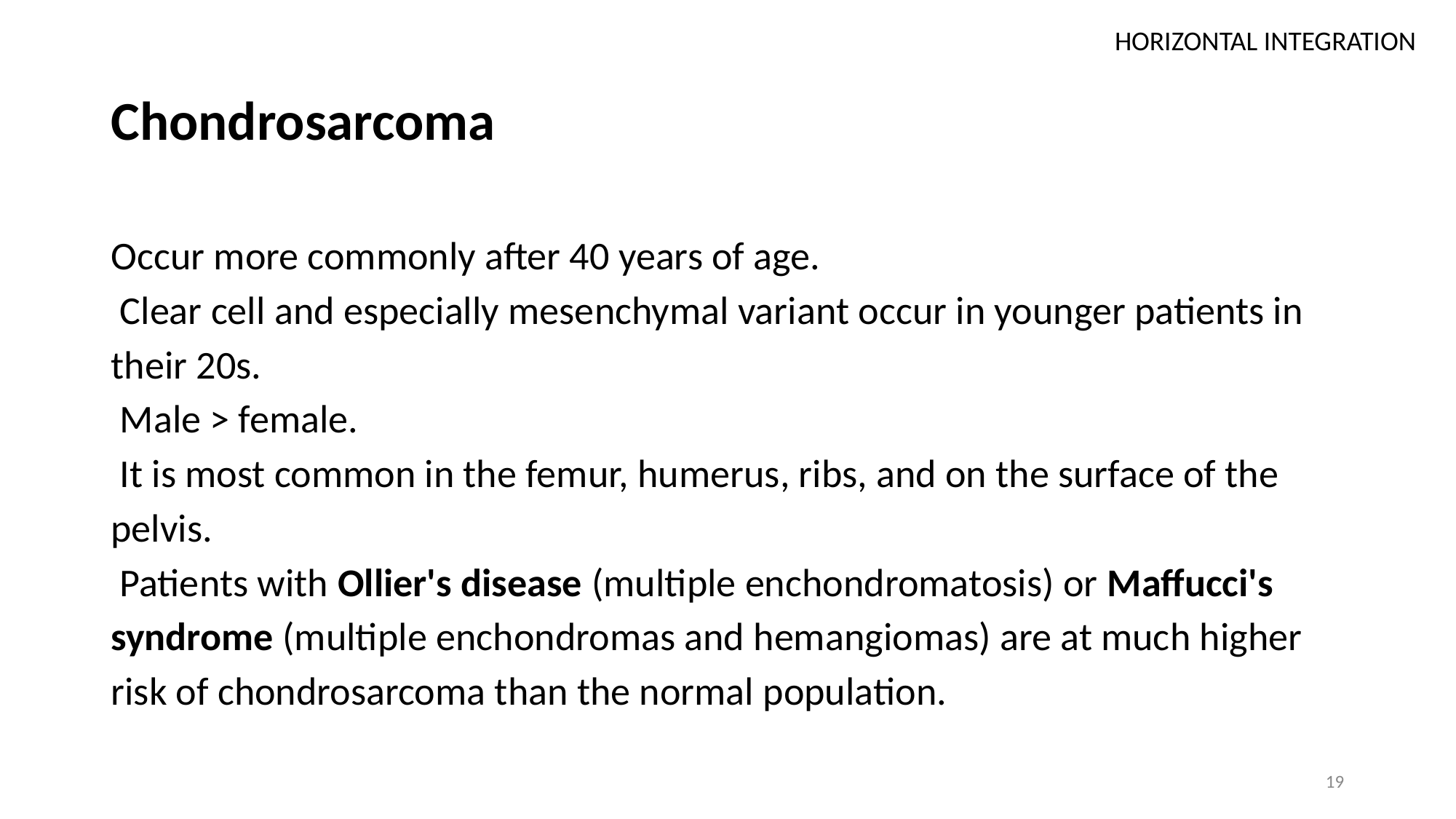

HORIZONTAL INTEGRATION
# Chondrosarcoma
Occur more commonly after 40 years of age.
 Clear cell and especially mesenchymal variant occur in younger patients in their 20s.
 Male > female.
 It is most common in the femur, humerus, ribs, and on the surface of the pelvis.
 Patients with Ollier's disease (multiple enchondromatosis) or Maffucci's syndrome (multiple enchondromas and hemangiomas) are at much higher risk of chondrosarcoma than the normal population.
19